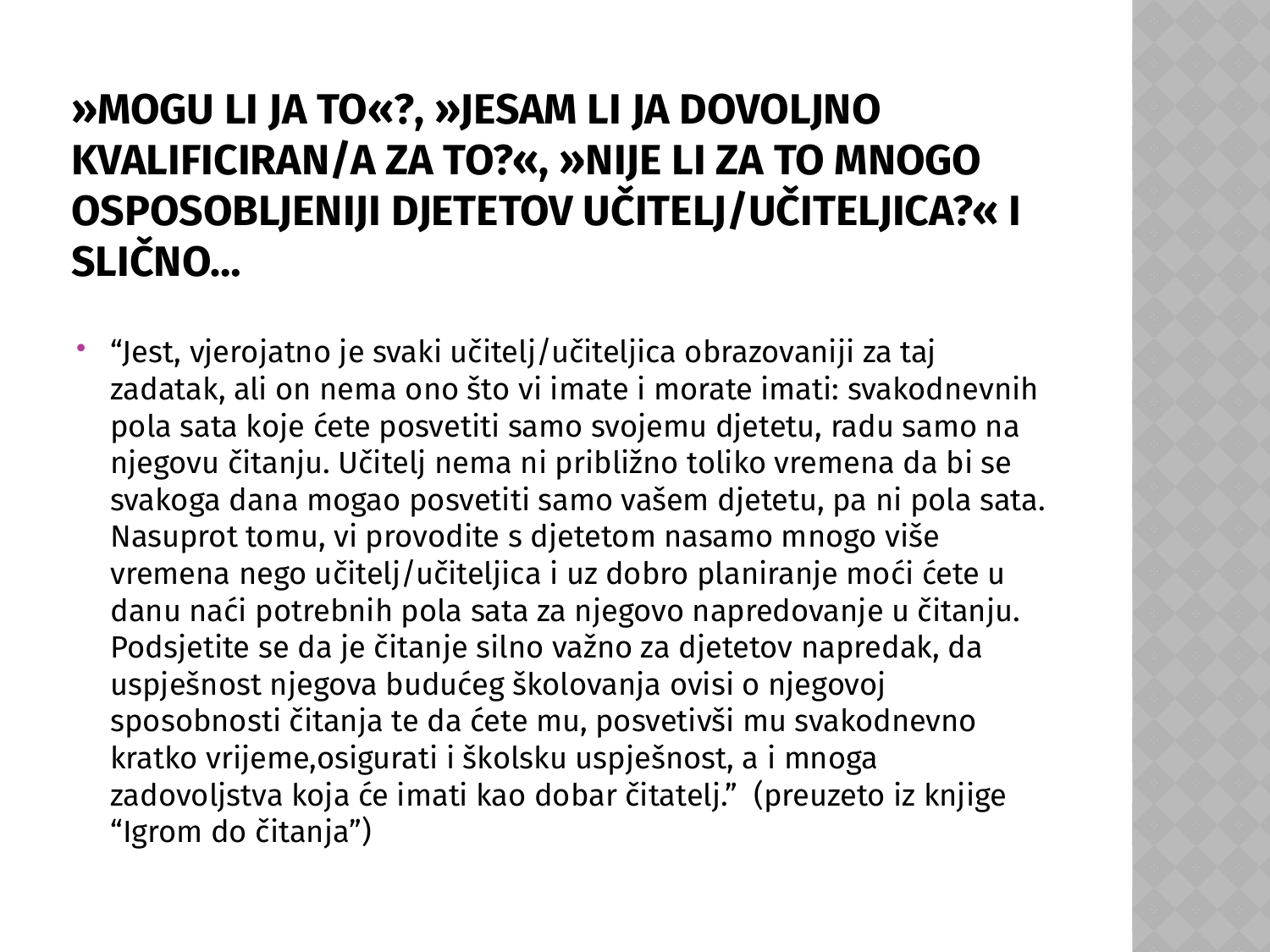

# »Mogu li ja to«?, »Jesam li ja dovoljno kvalificiran/a za to?«, »Nije li za to mnogo osposobljeniji djetetov učitelj/učiteljica?« i slično…
“Jest, vjerojatno je svaki učitelj/učiteljica obrazovaniji za taj zadatak, ali on nema ono što vi imate i morate imati: svakodnevnih pola sata koje ćete posvetiti samo svojemu djetetu, radu samo na njegovu čitanju. Učitelj nema ni približno toliko vremena da bi se svakoga dana mogao posvetiti samo vašem djetetu, pa ni pola sata. Nasuprot tomu, vi provodite s djetetom nasamo mnogo više vremena nego učitelj/učiteljica i uz dobro planiranje moći ćete u danu naći potrebnih pola sata za njegovo napredovanje u čitanju. Podsjetite se da je čitanje silno važno za djetetov napredak, da uspješnost njegova budućeg školovanja ovisi o njegovoj sposobnosti čitanja te da ćete mu, posvetivši mu svakodnevno kratko vrijeme,osigurati i školsku uspješnost, a i mnoga zadovoljstva koja će imati kao dobar čitatelj.”  (preuzeto iz knjige “Igrom do čitanja”)